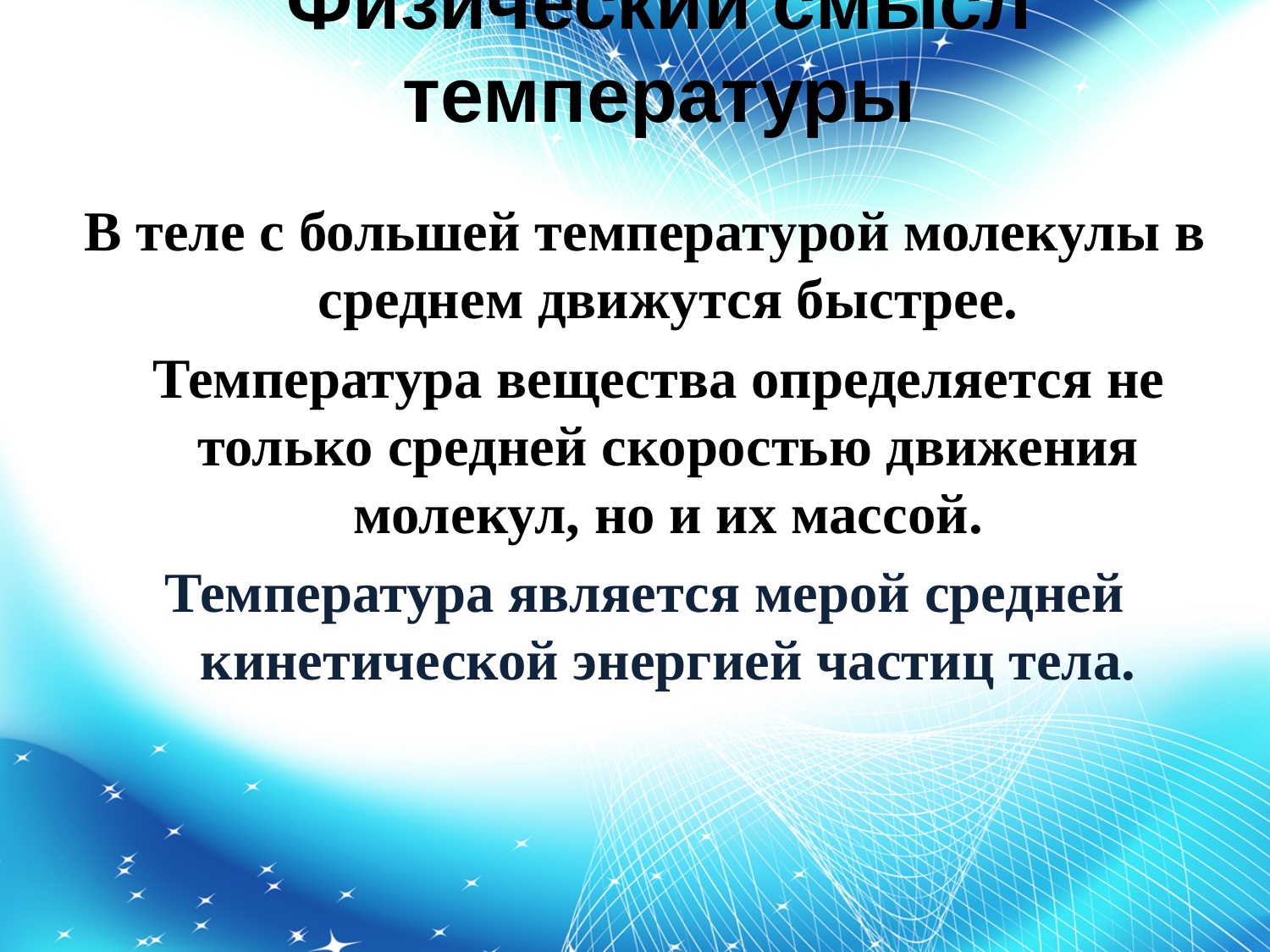

# Физический смысл температуры
В теле с большей температурой молекулы в среднем движутся быстрее.
  Температура вещества определяется не только средней скоростью движения молекул, но и их массой.
Температура является мерой средней кинетической энергией частиц тела.